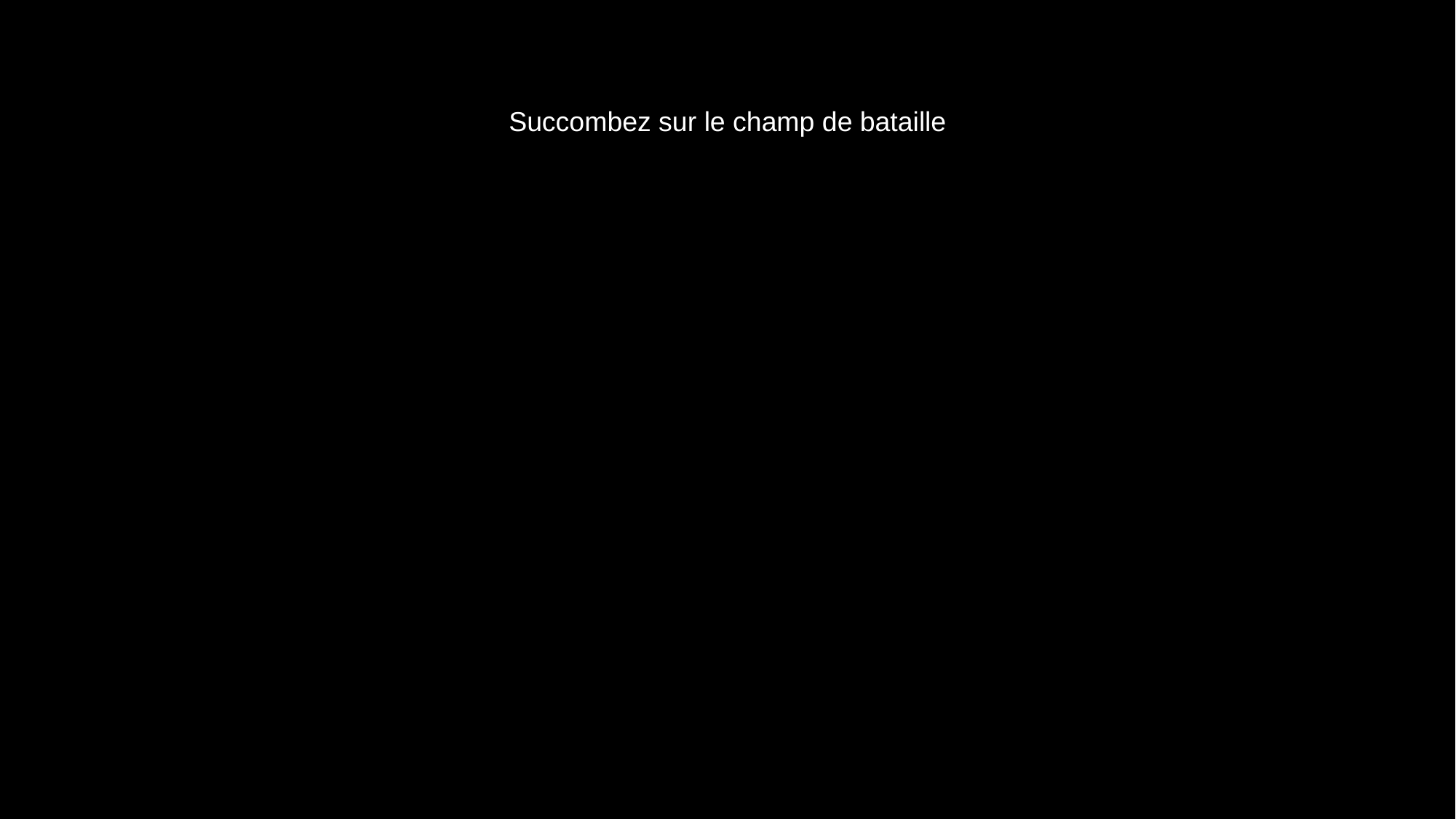

# Succombez sur le champ de bataille